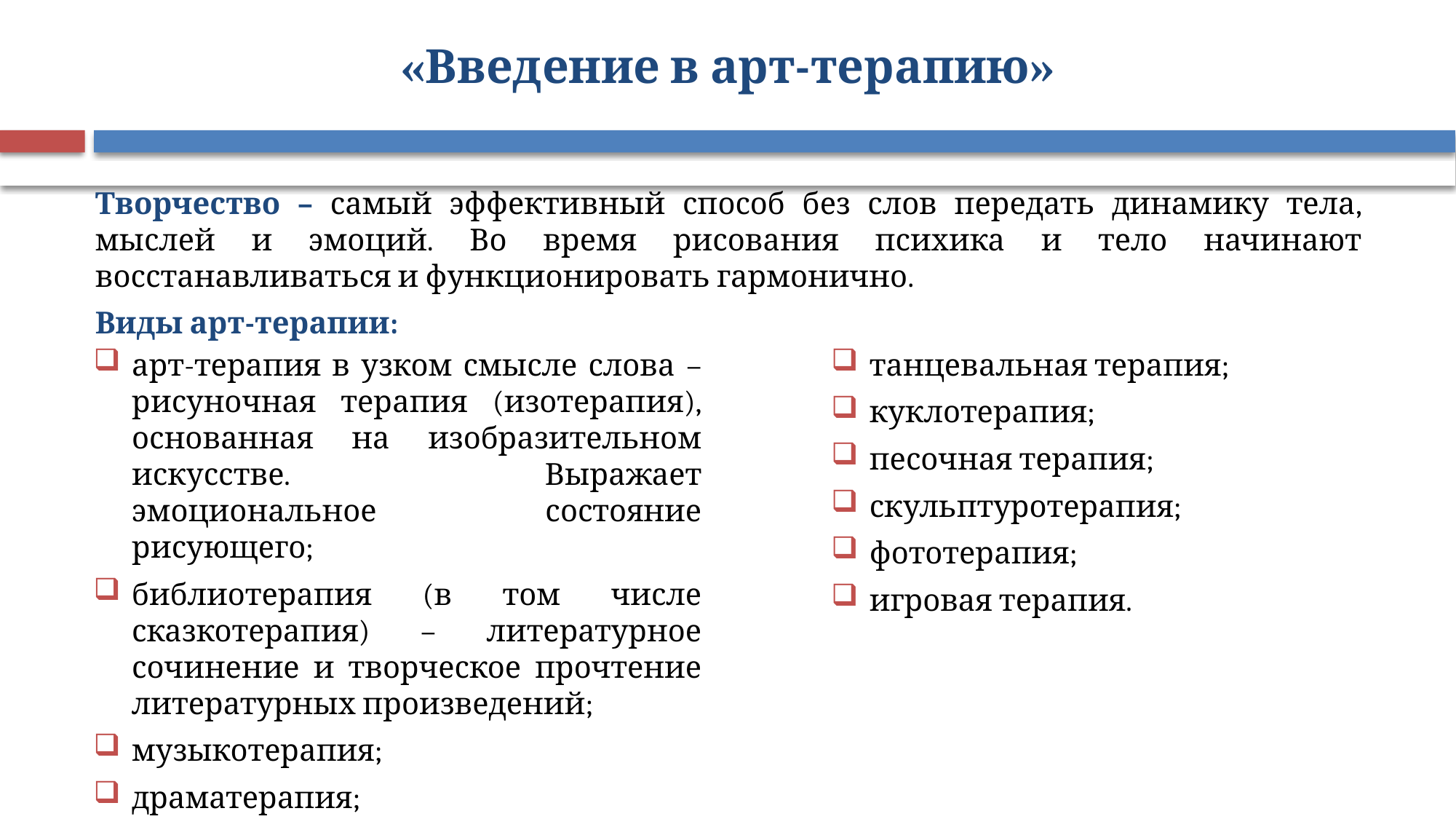

# «Введение в арт-терапию»
Творчество – самый эффективный способ без слов передать динамику тела, мыслей и эмоций. Во время рисования психика и тело начинают восстанавливаться и функционировать гармонично.
Виды арт-терапии:
танцевальная терапия;
куклотерапия;
песочная терапия;
скульптуротерапия;
фототерапия;
игровая терапия.
арт-терапия в узком смысле слова – рисуночная терапия (изотерапия), основанная на изобразительном искусстве. Выражает эмоциональное состояние рисующего;
библиотерапия (в том числе сказкотерапия) – литературное сочинение и творческое прочтение литературных произведений;
музыкотерапия;
драматерапия;